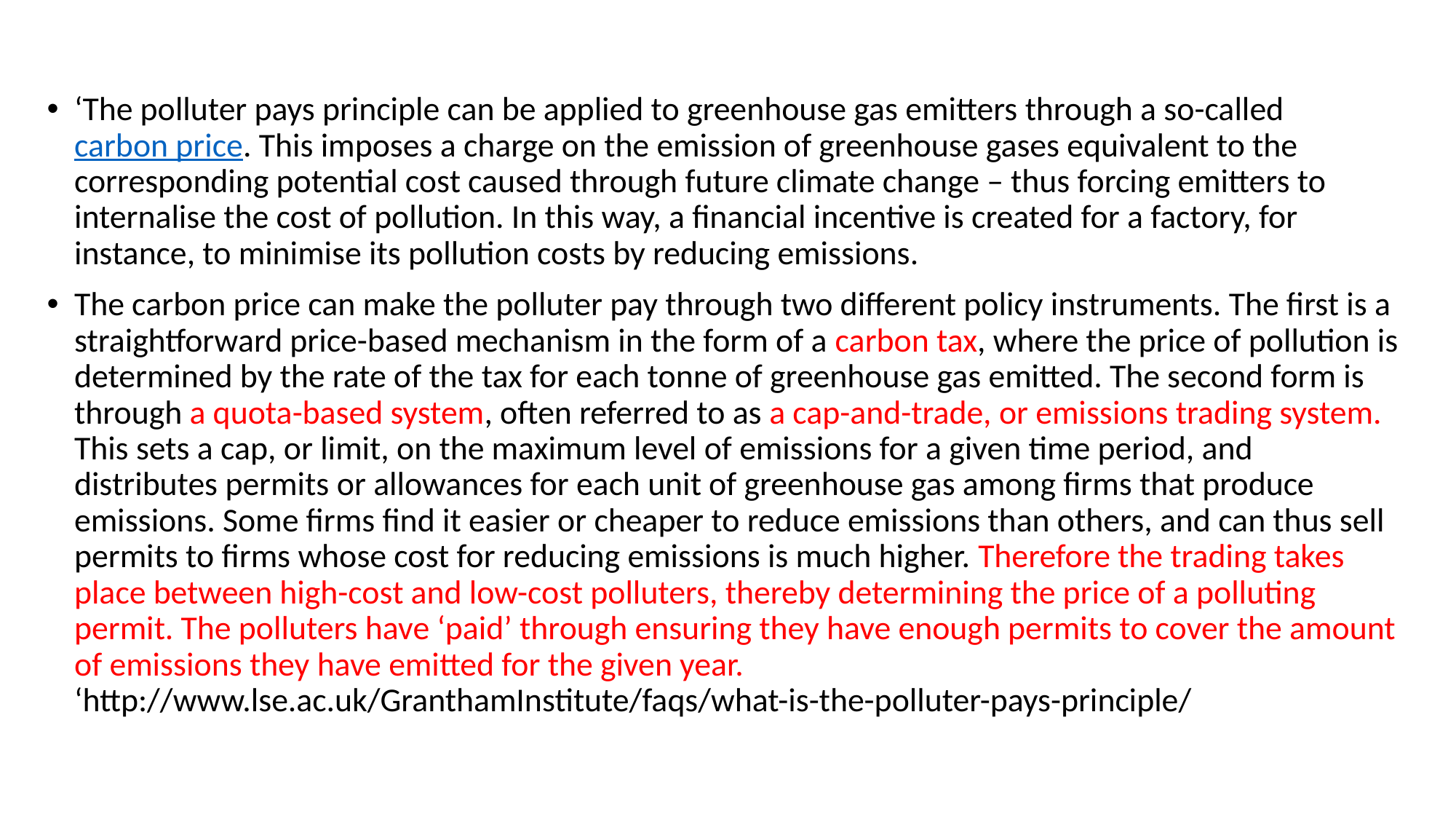

‘The polluter pays principle can be applied to greenhouse gas emitters through a so-called carbon price. This imposes a charge on the emission of greenhouse gases equivalent to the corresponding potential cost caused through future climate change – thus forcing emitters to internalise the cost of pollution. In this way, a financial incentive is created for a factory, for instance, to minimise its pollution costs by reducing emissions.
The carbon price can make the polluter pay through two different policy instruments. The first is a straightforward price-based mechanism in the form of a carbon tax, where the price of pollution is determined by the rate of the tax for each tonne of greenhouse gas emitted. The second form is through a quota-based system, often referred to as a cap-and-trade, or emissions trading system. This sets a cap, or limit, on the maximum level of emissions for a given time period, and distributes permits or allowances for each unit of greenhouse gas among firms that produce emissions. Some firms find it easier or cheaper to reduce emissions than others, and can thus sell permits to firms whose cost for reducing emissions is much higher. Therefore the trading takes place between high-cost and low-cost polluters, thereby determining the price of a polluting permit. The polluters have ‘paid’ through ensuring they have enough permits to cover the amount of emissions they have emitted for the given year. ‘http://www.lse.ac.uk/GranthamInstitute/faqs/what-is-the-polluter-pays-principle/